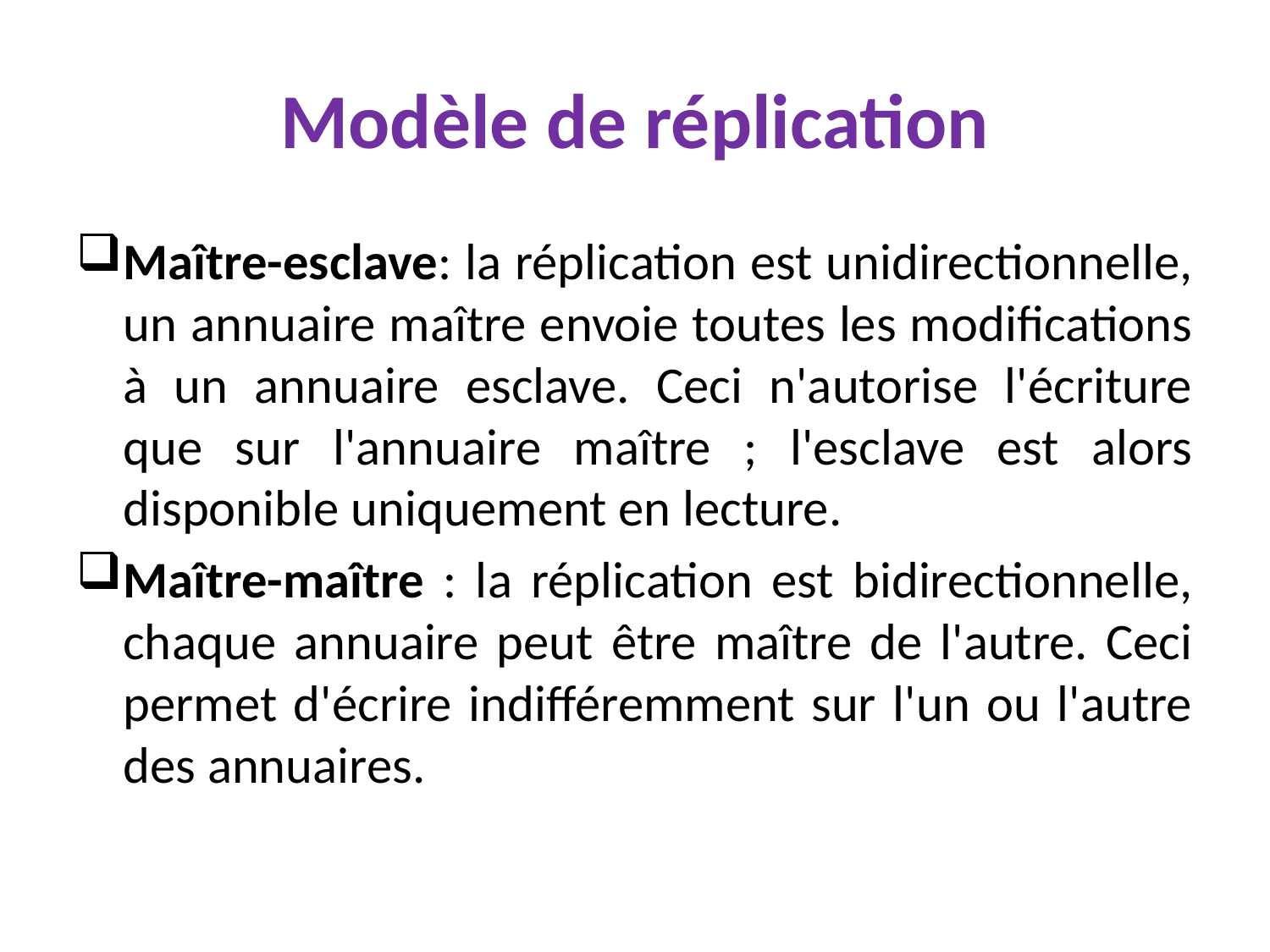

# Modèle de réplication
Maître-esclave: la réplication est unidirectionnelle, un annuaire maître envoie toutes les modifications à un annuaire esclave. Ceci n'autorise l'écriture que sur l'annuaire maître ; l'esclave est alors disponible uniquement en lecture.
Maître-maître : la réplication est bidirectionnelle, chaque annuaire peut être maître de l'autre. Ceci permet d'écrire indifféremment sur l'un ou l'autre des annuaires.